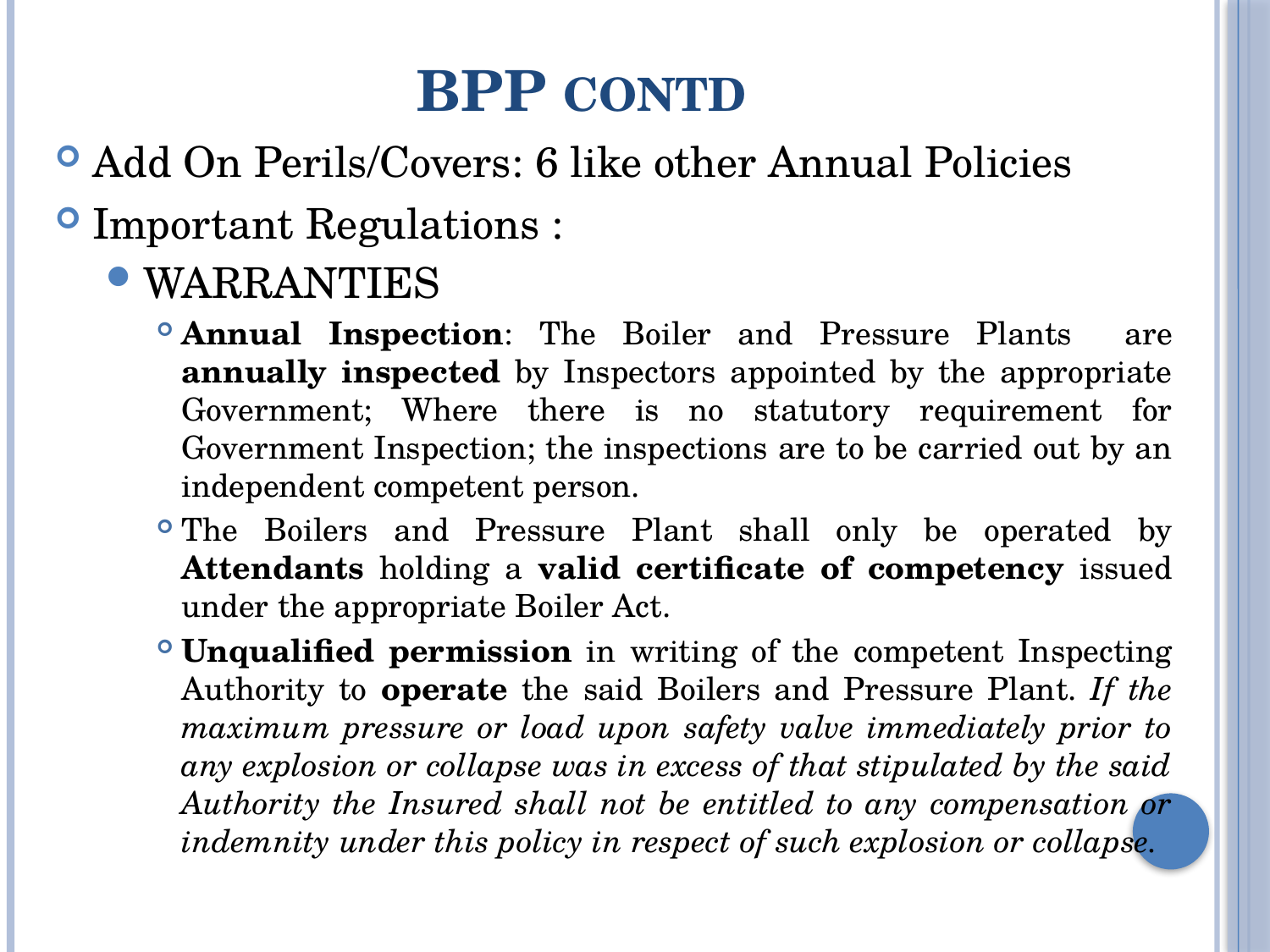

# BPP Contd
Add On Perils/Covers: 6 like other Annual Policies
Important Regulations :
WARRANTIES
Annual Inspection: The Boiler and Pressure Plants  are annually inspected by Inspectors appointed by the appropriate Government; Where there is no statutory requirement for Government Inspection; the inspections are to be carried out by an independent competent person.
The Boilers and Pressure Plant shall only be operated by Attendants holding a valid certificate of competency issued under the appropriate Boiler Act.
Unqualified permission in writing of the competent Inspecting Authority to operate the said Boilers and Pressure Plant. If the maximum pressure or load upon safety valve immediately prior to any explosion or collapse was in excess of that stipulated by the said Authority the Insured shall not be entitled to any compensation or indemnity under this policy in respect of such explosion or collapse.